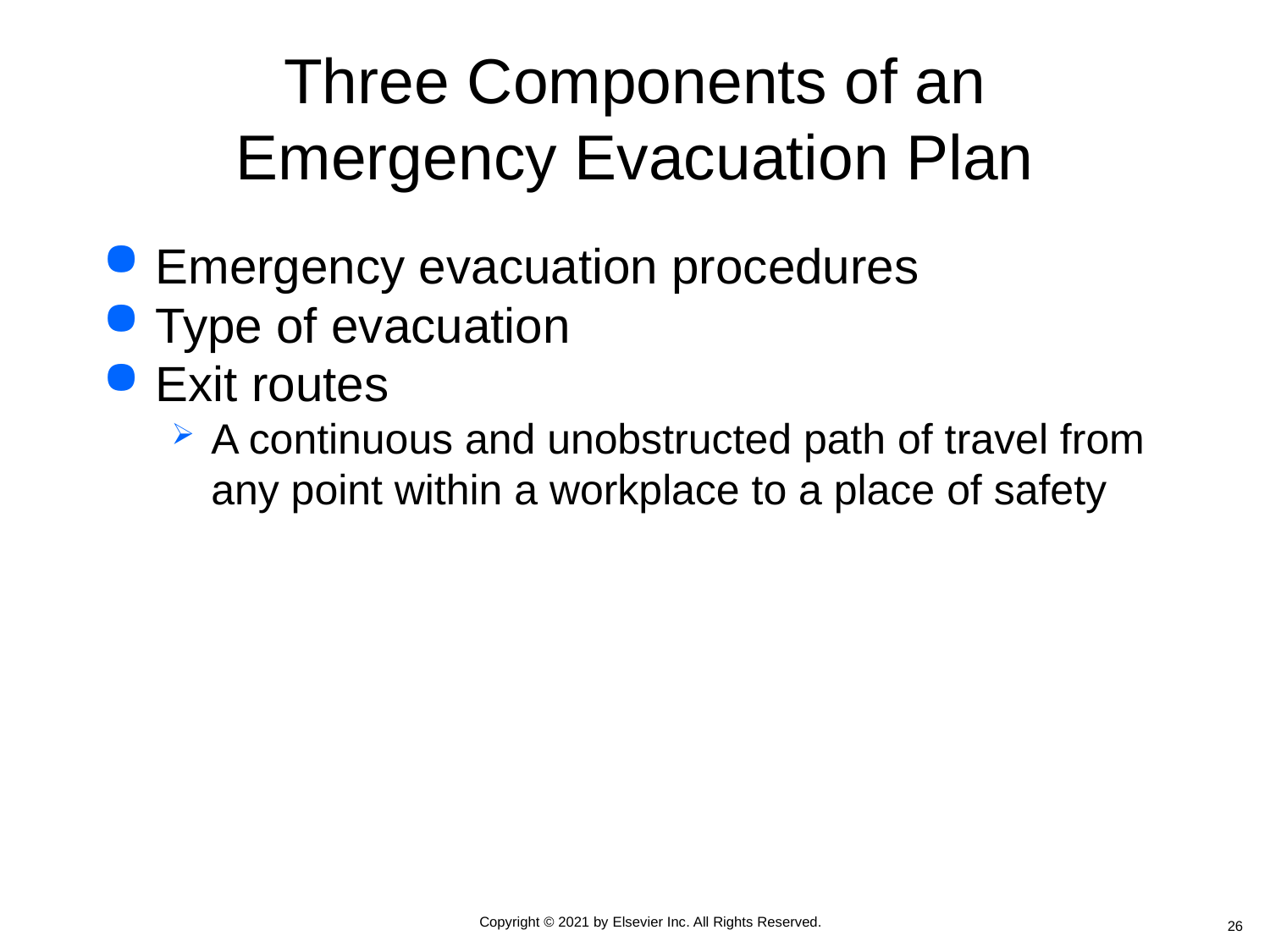

# Three Components of an Emergency Evacuation Plan
Emergency evacuation procedures
Type of evacuation
Exit routes
A continuous and unobstructed path of travel from any point within a workplace to a place of safety
26